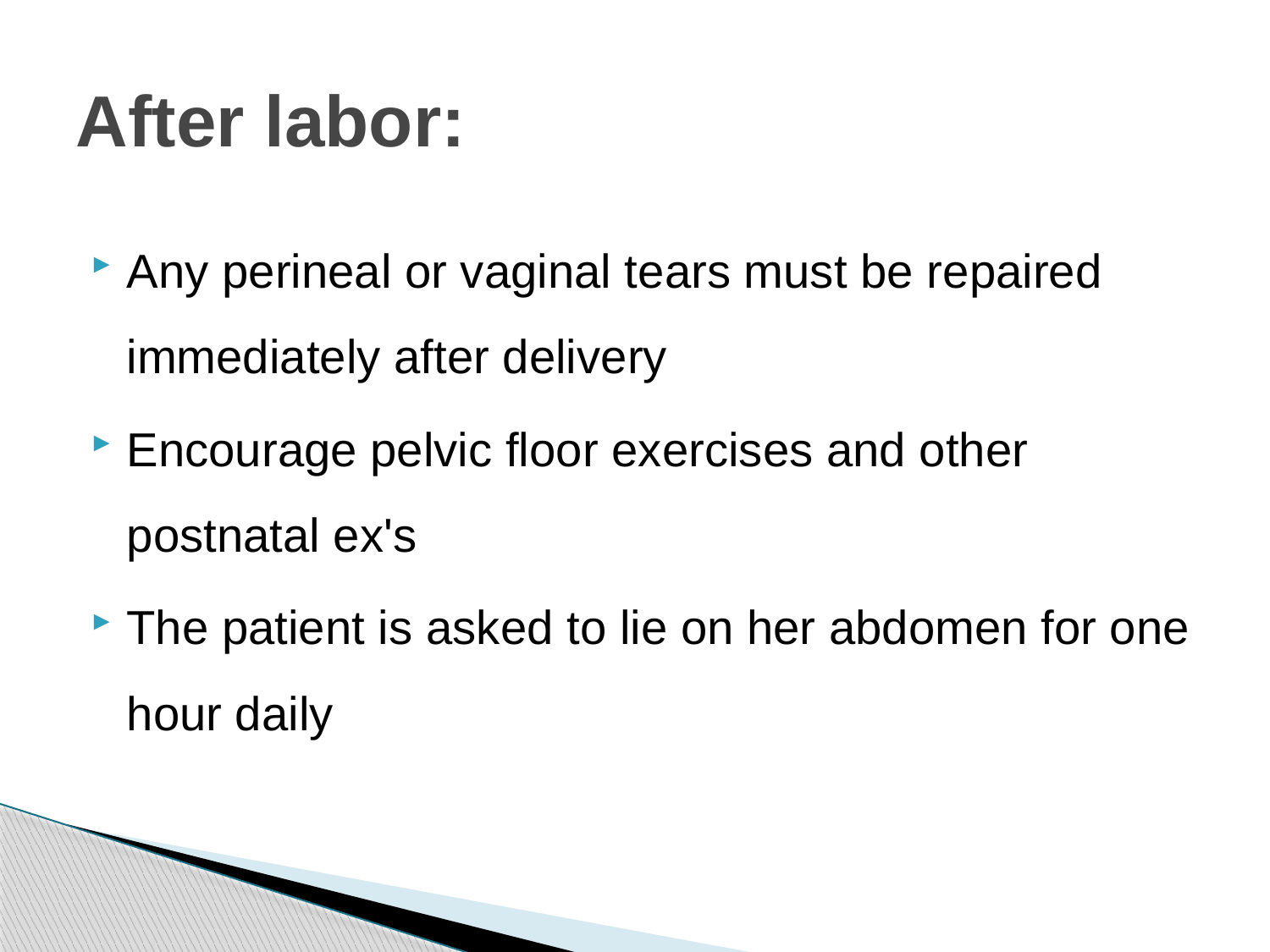

# After labor:
Any perineal or vaginal tears must be repaired immediately after delivery
Encourage pelvic floor exercises and other postnatal ex's
The patient is asked to lie on her abdomen for one hour daily